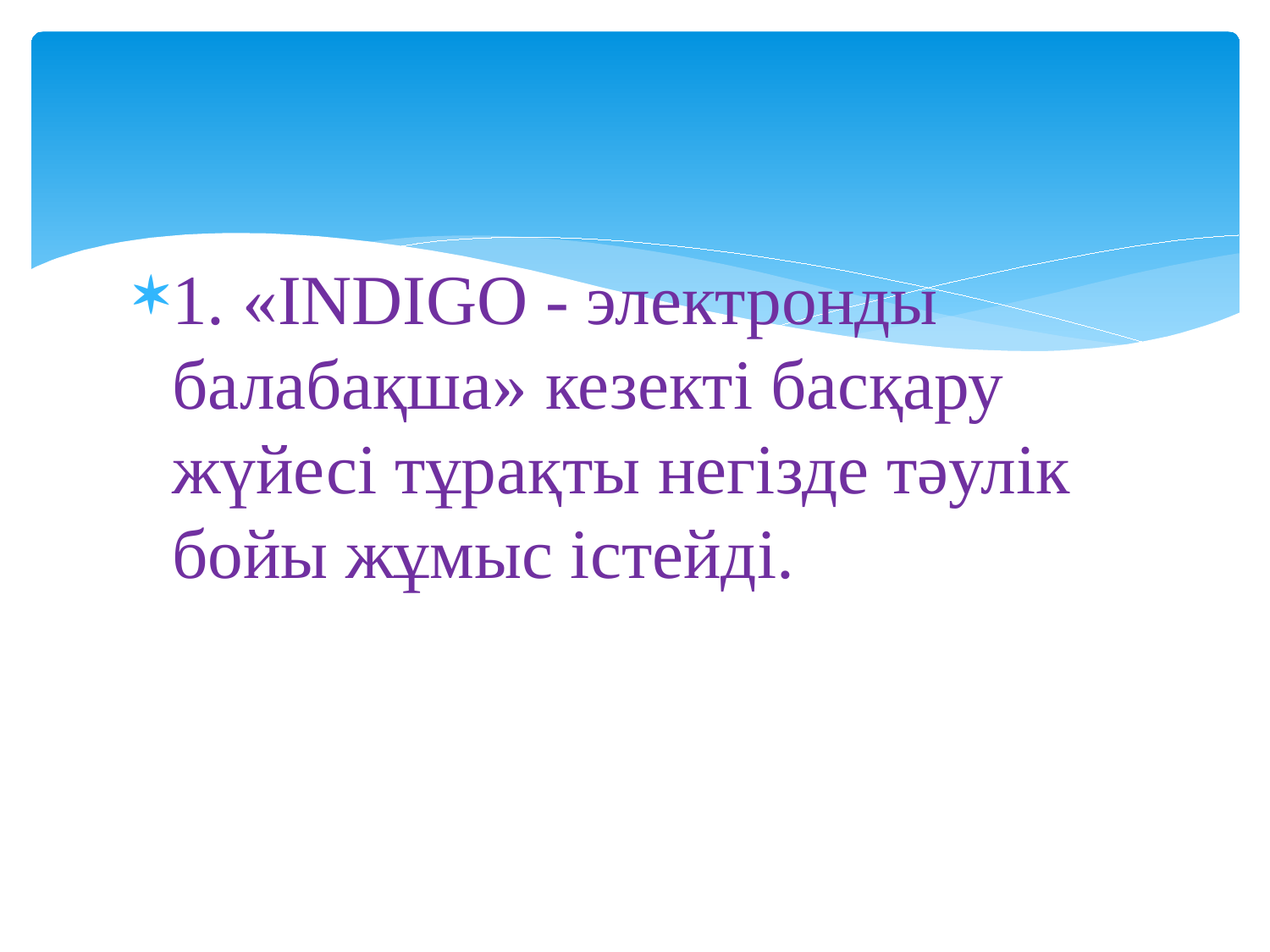

1. «INDIGO - электронды балабақша» кезекті басқару жүйесі тұрақты негізде тәулік бойы жұмыс істейді.